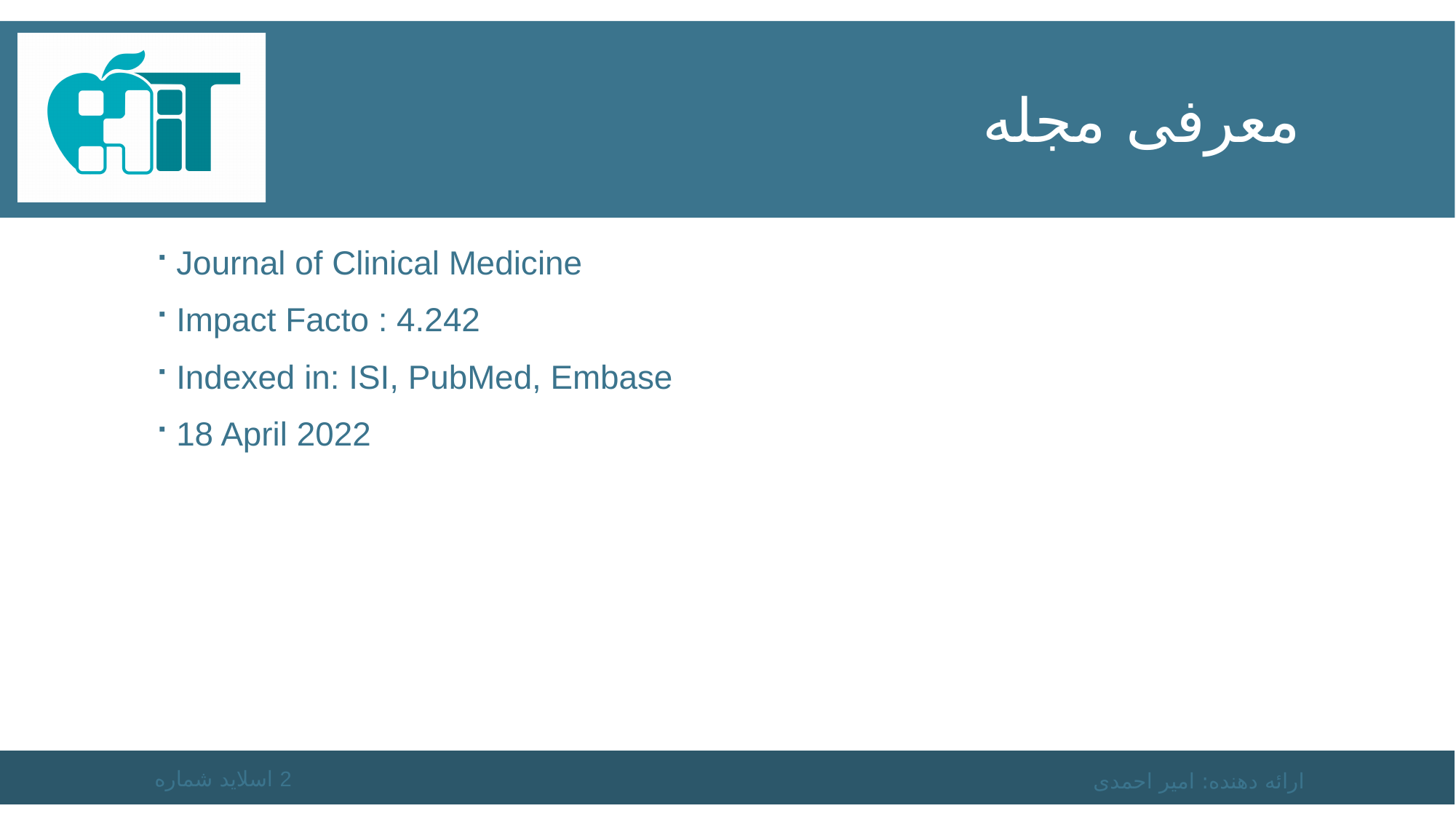

# معرفی مجله
Journal of Clinical Medicine
Impact Facto : 4.242
Indexed in: ISI, PubMed, Embase
18 April 2022
اسلاید شماره 2
ارائه دهنده: امیر احمدی